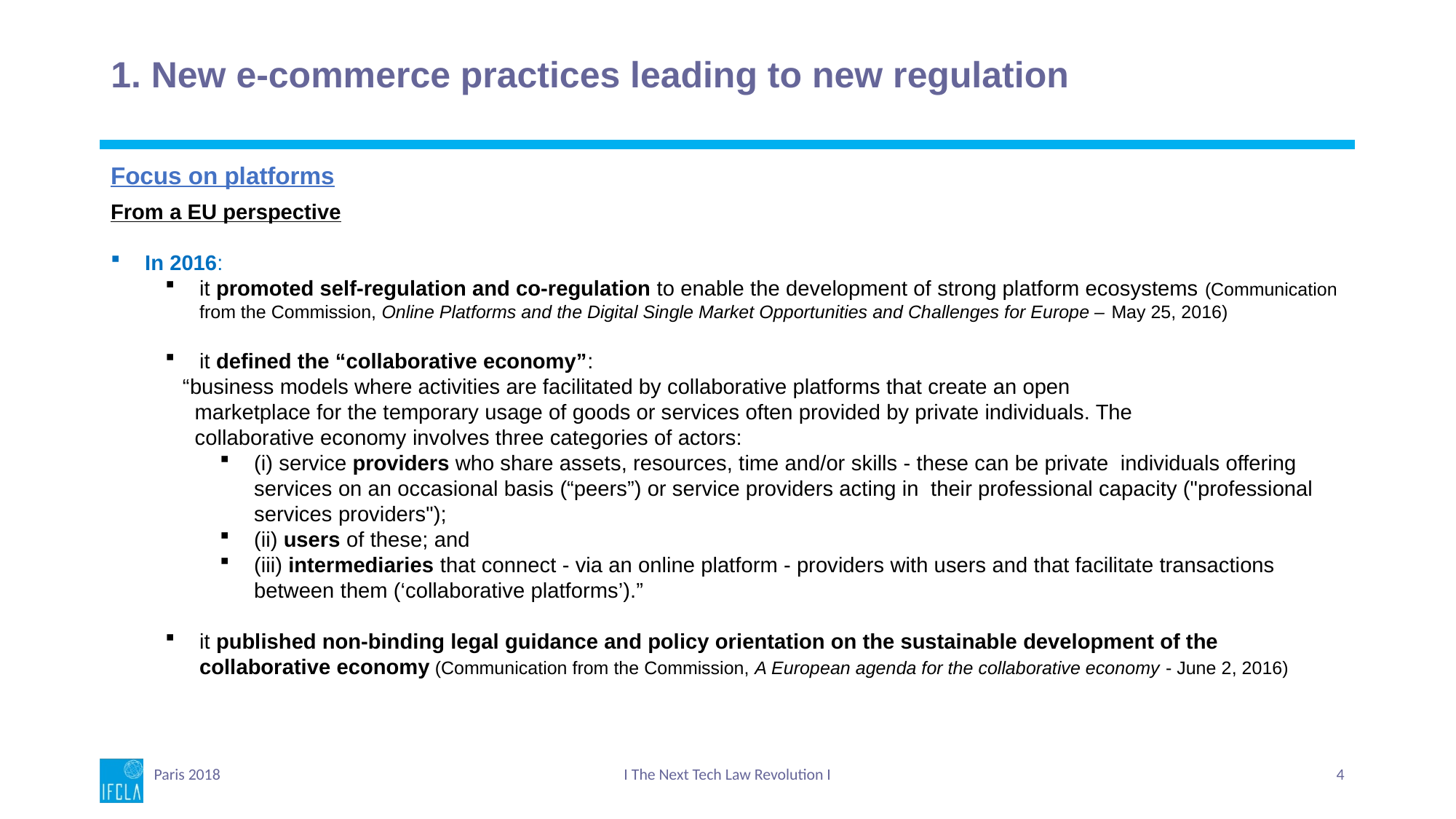

# 1. New e-commerce practices leading to new regulation
Focus on platforms
From a EU perspective

In 2016:
it promoted self-regulation and co-regulation to enable the development of strong platform ecosystems (Communication from the Commission, Online Platforms and the Digital Single Market Opportunities and Challenges for Europe – May 25, 2016)

it defined the “collaborative economy”:
            “business models where activities are facilitated by collaborative platforms that create an open
              marketplace for the temporary usage of goods or services often provided by private individuals. The
              collaborative economy involves three categories of actors:
(i) service providers who share assets, resources, time and/or skills - these can be private  individuals offering services on an occasional basis (“peers”) or service providers acting in  their professional capacity ("professional services providers");
(ii) users of these; and
(iii) intermediaries that connect - via an online platform - providers with users and that facilitate transactions between them (‘collaborative platforms’).”

it published non-binding legal guidance and policy orientation on the sustainable development of the collaborative economy (Communication from the Commission, A European agenda for the collaborative economy - June 2, 2016)

Paris 2018
I The Next Tech Law Revolution I
4